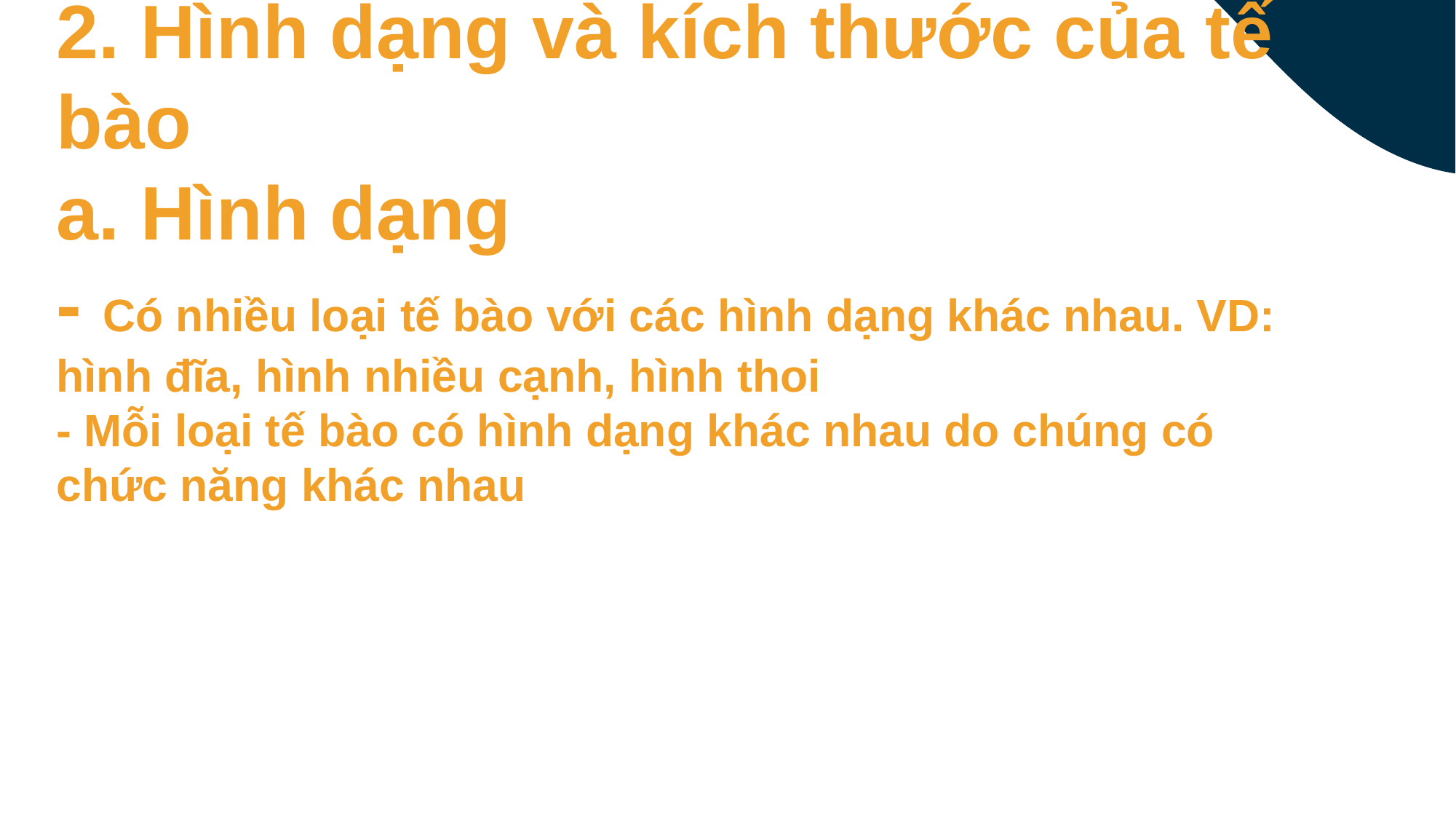

# 2. Hình dạng và kích thước của tế bào a. Hình dạng - Có nhiều loại tế bào với các hình dạng khác nhau. VD: hình đĩa, hình nhiều cạnh, hình thoi - Mỗi loại tế bào có hình dạng khác nhau do chúng có chức năng khác nhau